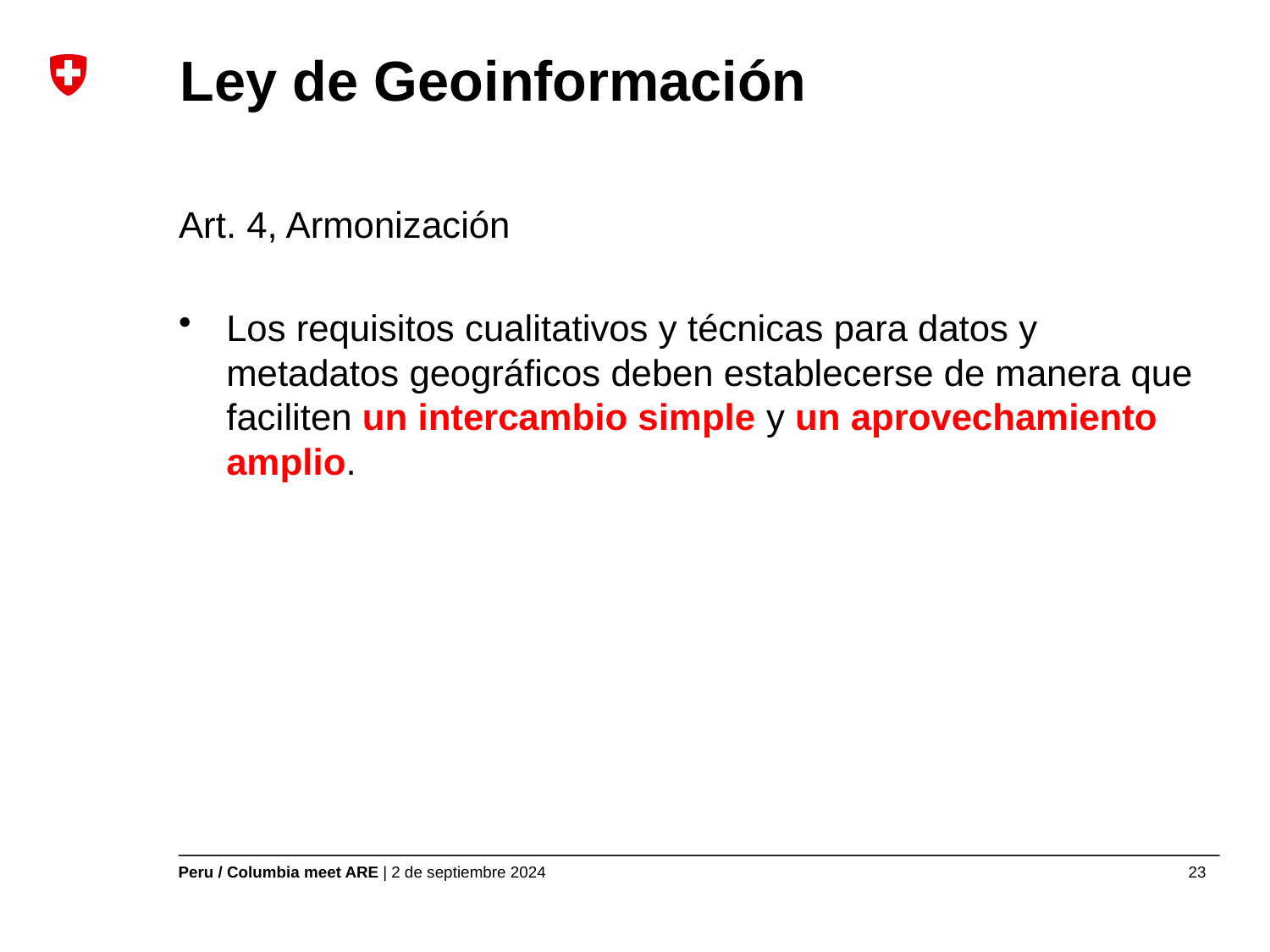

# Ley de Geoinformación
Art. 4, Armonización

Los requisitos cualitativos y técnicas para datos y metadatos geográficos deben establecerse de manera que faciliten un intercambio simple y un aprovechamiento amplio.